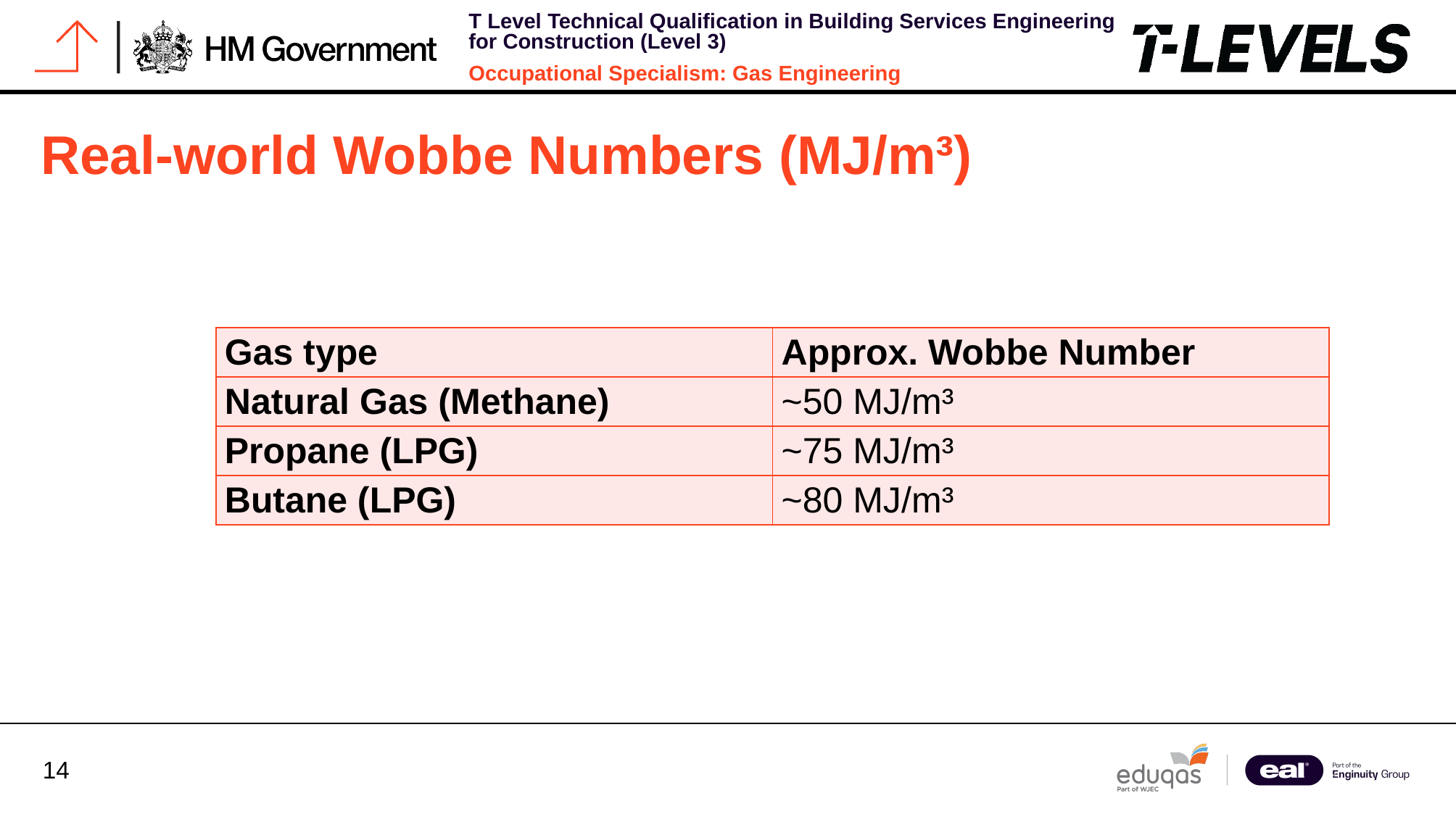

# Real-world Wobbe Numbers (MJ/m³)
| Gas type | Approx. Wobbe Number |
| --- | --- |
| Natural Gas (Methane) | ~50 MJ/m³ |
| Propane (LPG) | ~75 MJ/m³ |
| Butane (LPG) | ~80 MJ/m³ |